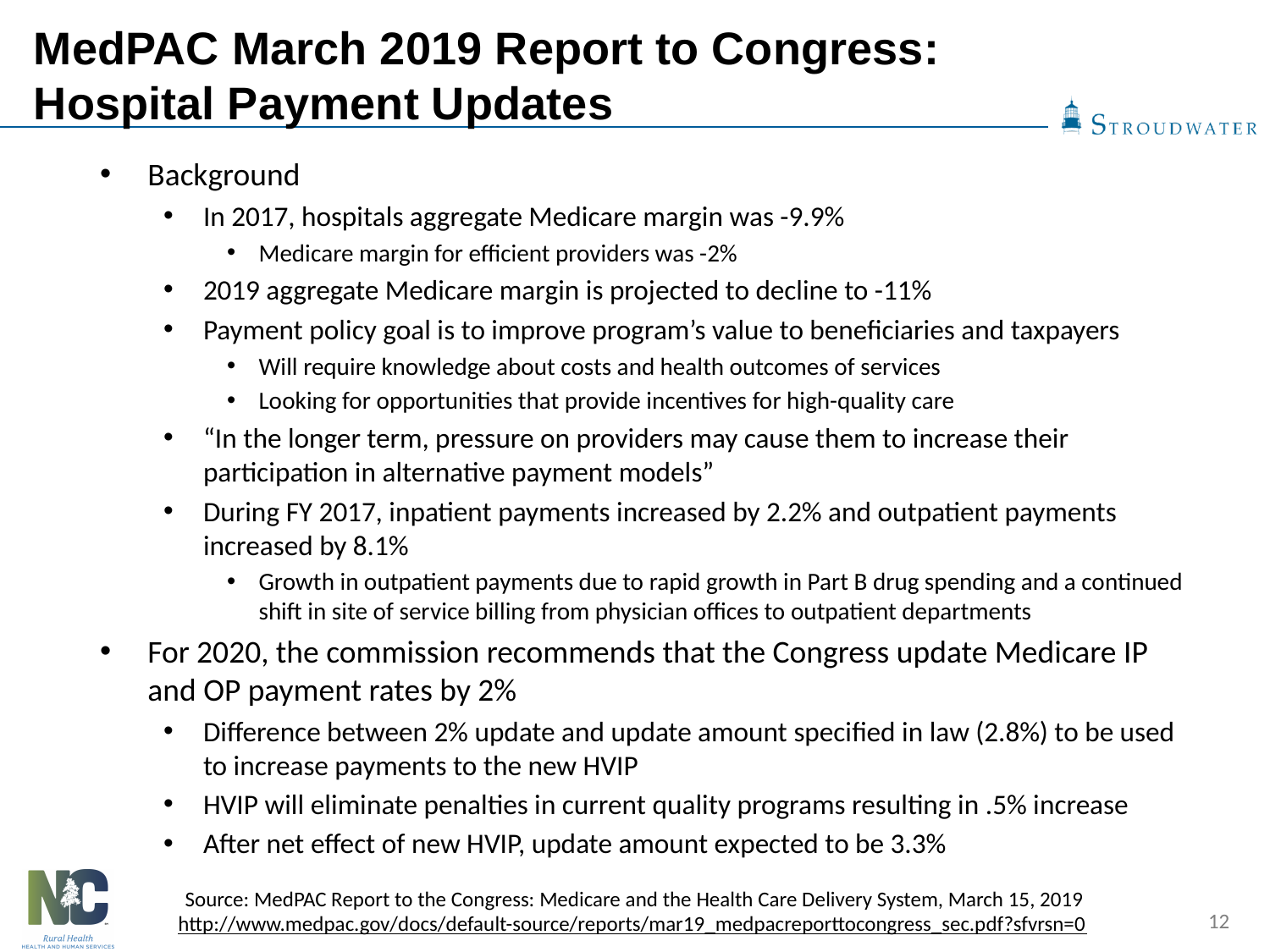

# MedPAC March 2019 Report to Congress: Hospital Payment Updates
Background
In 2017, hospitals aggregate Medicare margin was -9.9%
Medicare margin for efficient providers was -2%
2019 aggregate Medicare margin is projected to decline to -11%
Payment policy goal is to improve program’s value to beneficiaries and taxpayers
Will require knowledge about costs and health outcomes of services
Looking for opportunities that provide incentives for high-quality care
“In the longer term, pressure on providers may cause them to increase their participation in alternative payment models”
During FY 2017, inpatient payments increased by 2.2% and outpatient payments increased by 8.1%
Growth in outpatient payments due to rapid growth in Part B drug spending and a continued shift in site of service billing from physician offices to outpatient departments
For 2020, the commission recommends that the Congress update Medicare IP and OP payment rates by 2%
Difference between 2% update and update amount specified in law (2.8%) to be used to increase payments to the new HVIP
HVIP will eliminate penalties in current quality programs resulting in .5% increase
After net effect of new HVIP, update amount expected to be 3.3%

Source: MedPAC Report to the Congress: Medicare and the Health Care Delivery System, March 15, 2019
http://www.medpac.gov/docs/default-source/reports/mar19_medpacreporttocongress_sec.pdf?sfvrsn=0